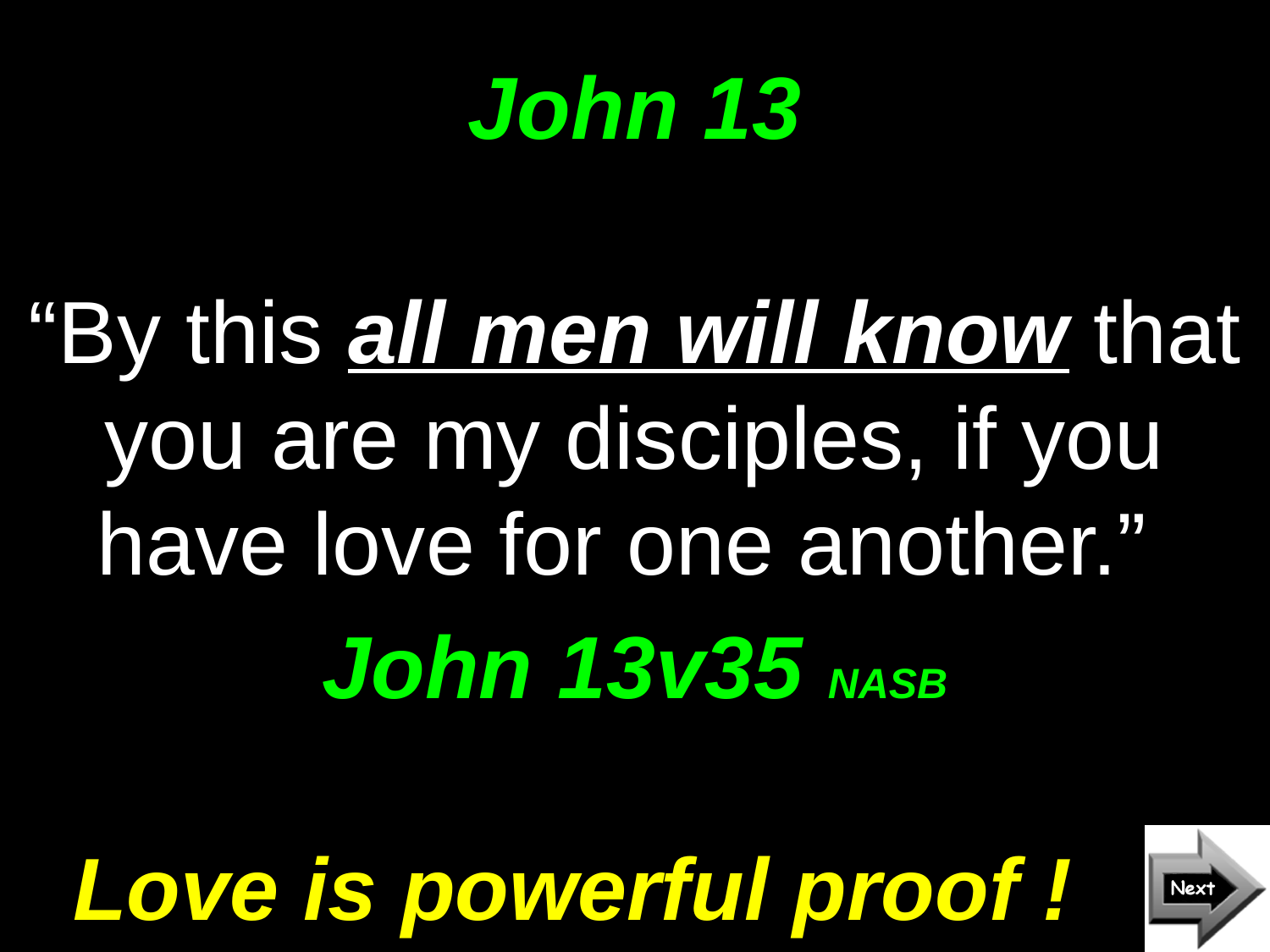

# John 13
“By this all men will know that you are my disciples, if you have love for one another.”
John 13v35 NASB
Love is powerful proof !